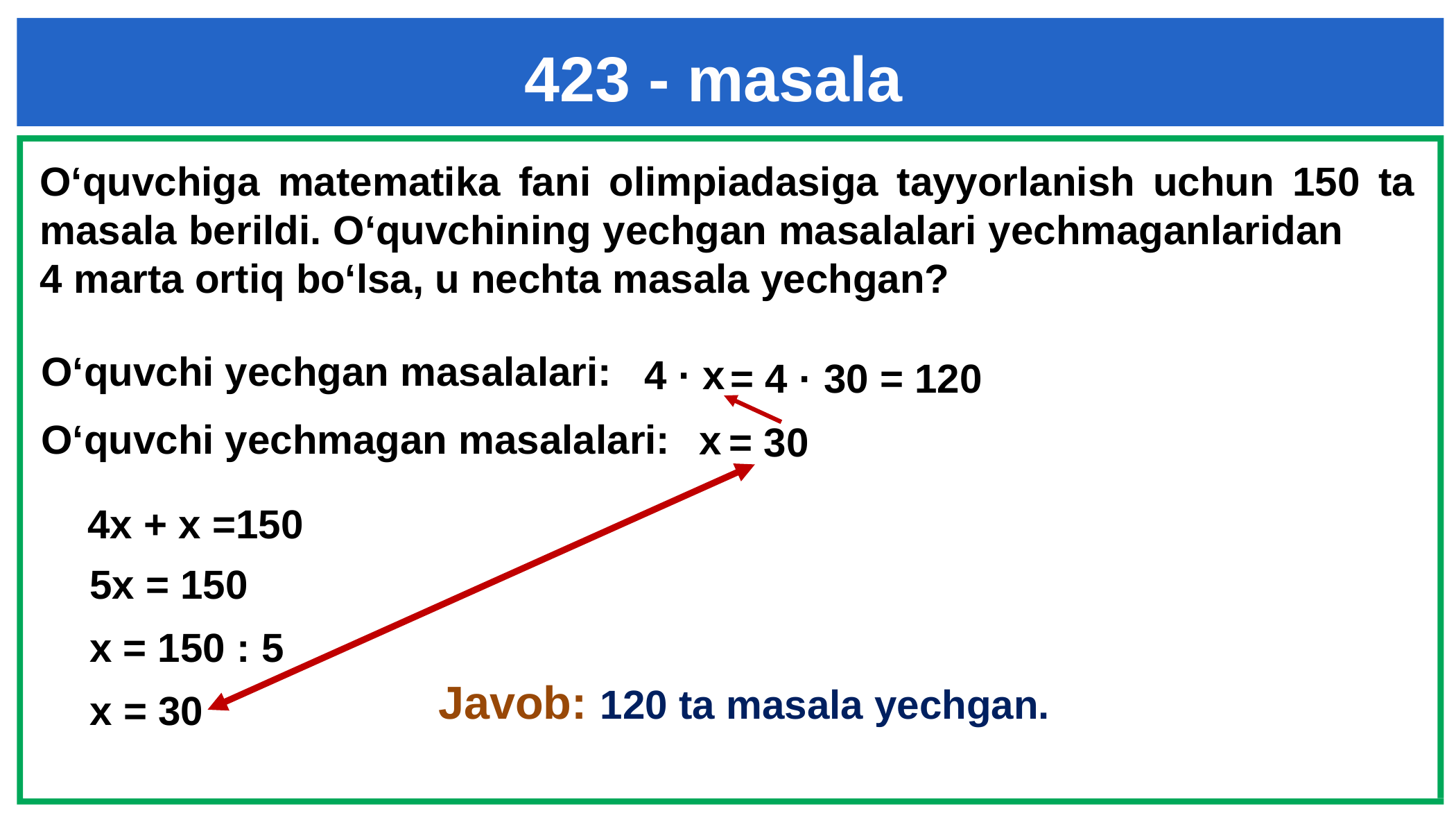

423 - masala
O‘quvchiga matematika fani olimpiadasiga tayyorlanish uchun 150 ta masala berildi. O‘quvchining yechgan masalalari yechmaganlaridan       4 marta ortiq bo‘lsa, u nechta masala yechgan?
# O‘quvchi yechgan masalalari:
4 · x
= 4 · 30 = 120
O‘quvchi yechmagan masalalari:
x
= 30
4x + x =150
5x = 150
x = 150 : 5
Javob: 120 ta masala yechgan.
x = 30